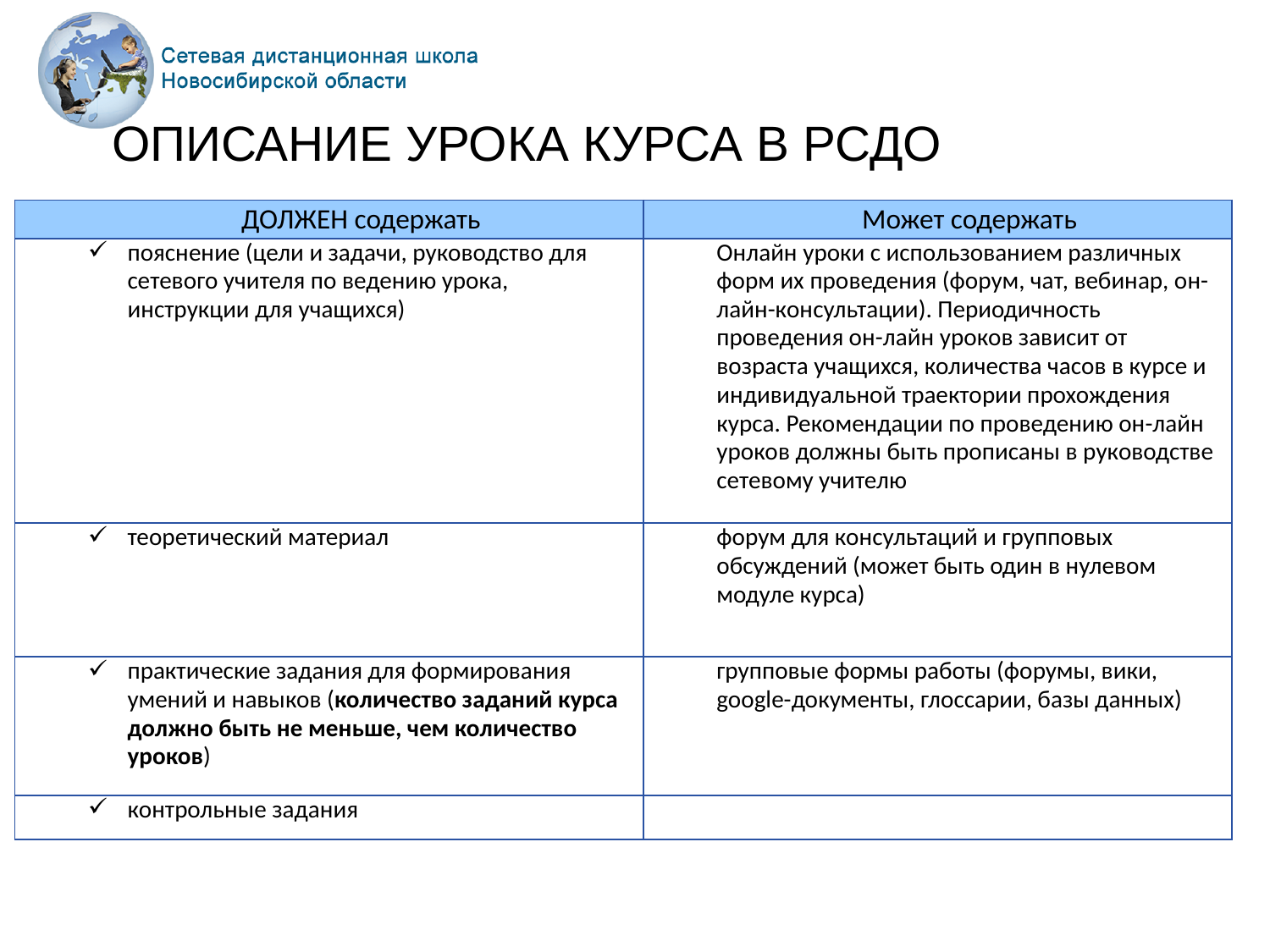

# ОПИСАНИЕ УРОКА КУРСА В РСДО
| ДОЛЖЕН содержать | Может содержать |
| --- | --- |
| пояснение (цели и задачи, руководство для сетевого учителя по ведению урока, инструкции для учащихся) | Онлайн уроки с использованием различных форм их проведения (форум, чат, вебинар, он-лайн-консультации). Периодичность проведения он-лайн уроков зависит от возраста учащихся, количества часов в курсе и индивидуальной траектории прохождения курса. Рекомендации по проведению он-лайн уроков должны быть прописаны в руководстве сетевому учителю |
| теоретический материал | форум для консультаций и групповых обсуждений (может быть один в нулевом модуле курса) |
| практические задания для формирования умений и навыков (количество заданий курса должно быть не меньше, чем количество уроков) | групповые формы работы (форумы, вики, google-документы, глоссарии, базы данных) |
| контрольные задания |  |